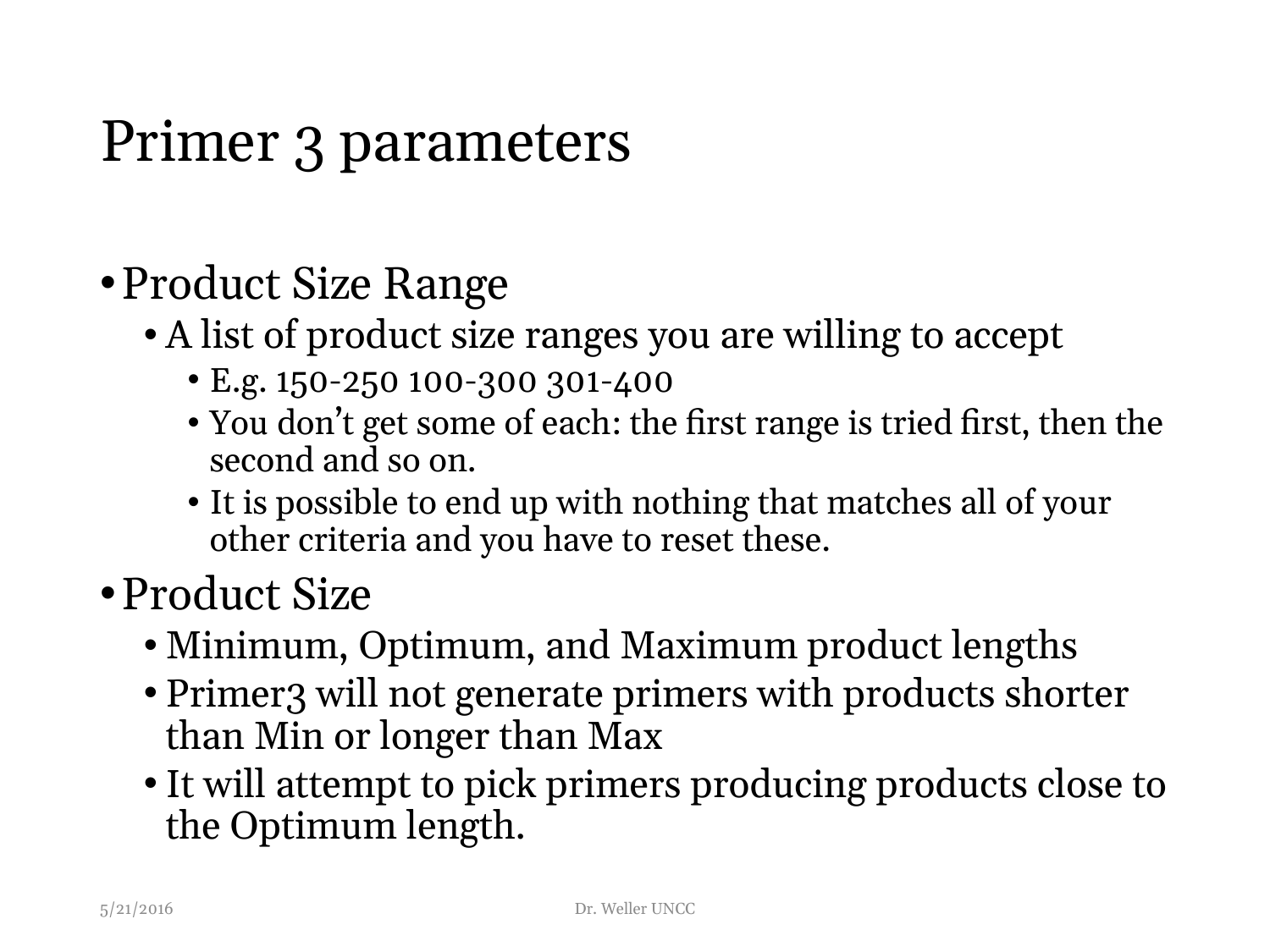

# Primer 3 parameters
Product Size Range
A list of product size ranges you are willing to accept
E.g. 150-250 100-300 301-400
You don’t get some of each: the first range is tried first, then the second and so on.
It is possible to end up with nothing that matches all of your other criteria and you have to reset these.
Product Size
Minimum, Optimum, and Maximum product lengths
Primer3 will not generate primers with products shorter than Min or longer than Max
It will attempt to pick primers producing products close to the Optimum length.
5/21/2016
Dr. Weller UNCC